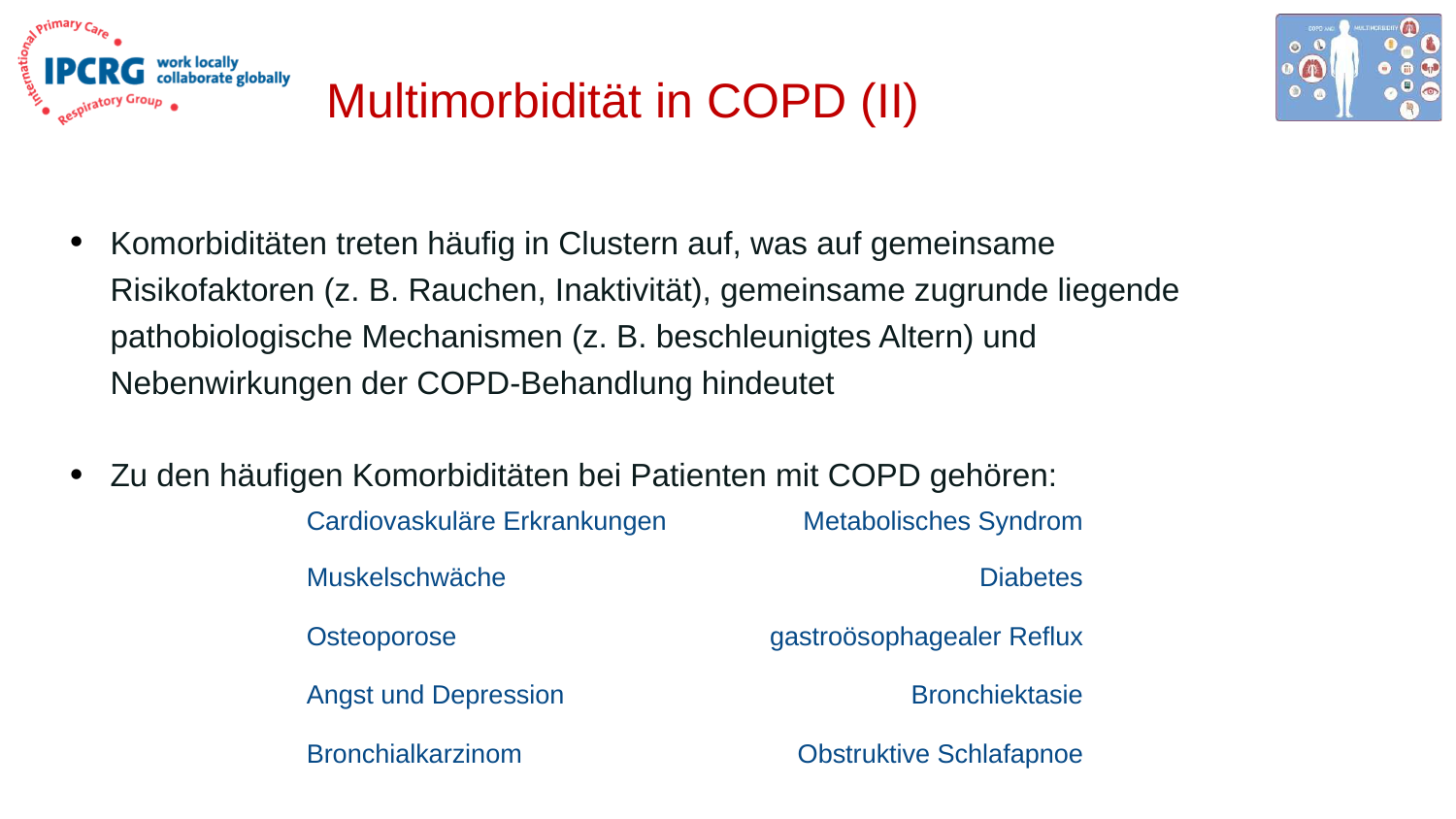

# Multimorbidität in COPD (II)
Komorbiditäten treten häufig in Clustern auf, was auf gemeinsame Risikofaktoren (z. B. Rauchen, Inaktivität), gemeinsame zugrunde liegende pathobiologische Mechanismen (z. B. beschleunigtes Altern) und Nebenwirkungen der COPD-Behandlung hindeutet

Zu den häufigen Komorbiditäten bei Patienten mit COPD gehören:
| Cardiovaskuläre Erkrankungen | Metabolisches Syndrom |
| --- | --- |
| Muskelschwäche | Diabetes |
| Osteoporose | gastroösophagealer Reflux |
| Angst und Depression | Bronchiektasie |
| Bronchialkarzinom | Obstruktive Schlafapnoe |